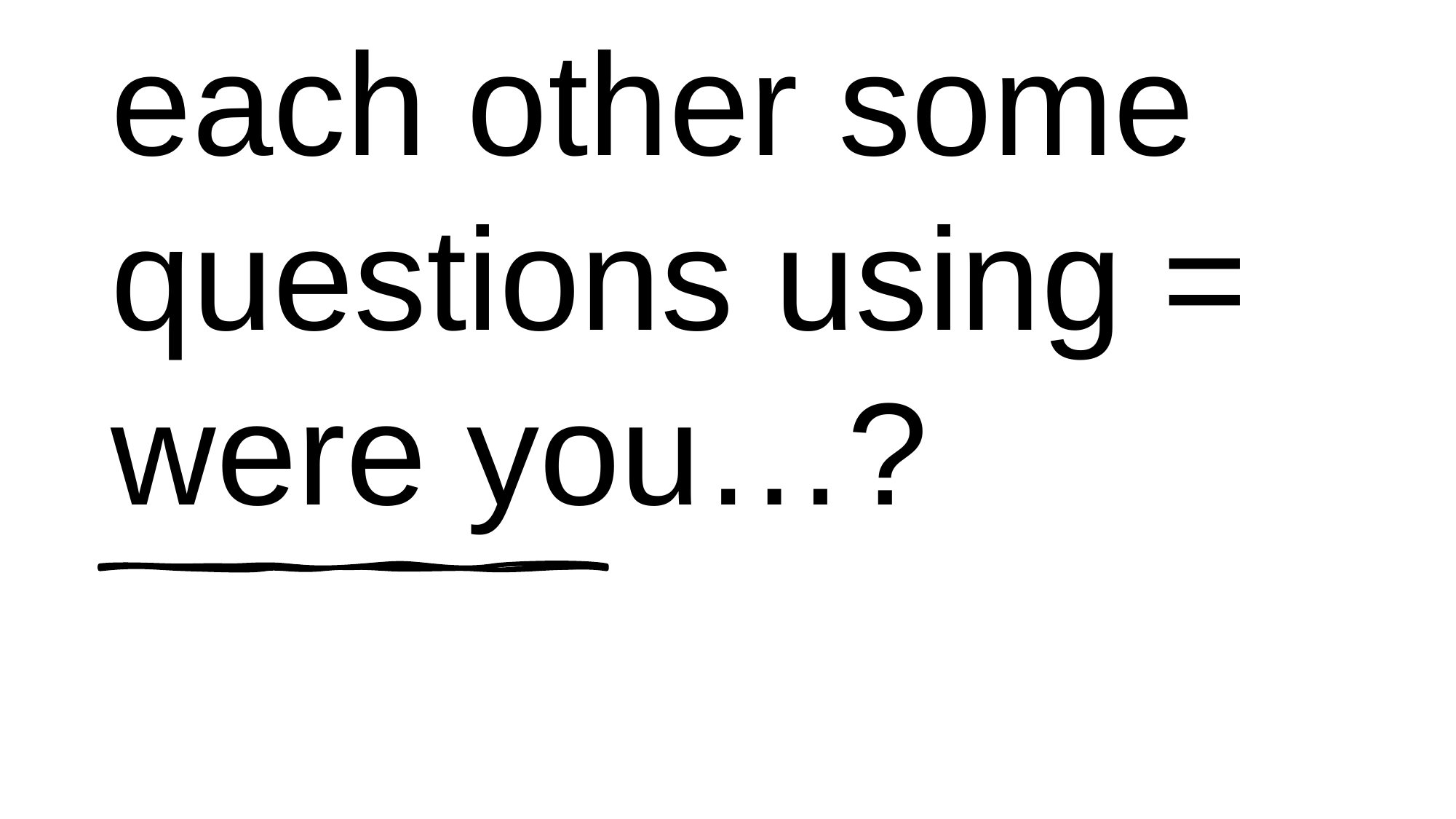

# Go ahead ask each other some questions using = were you…?